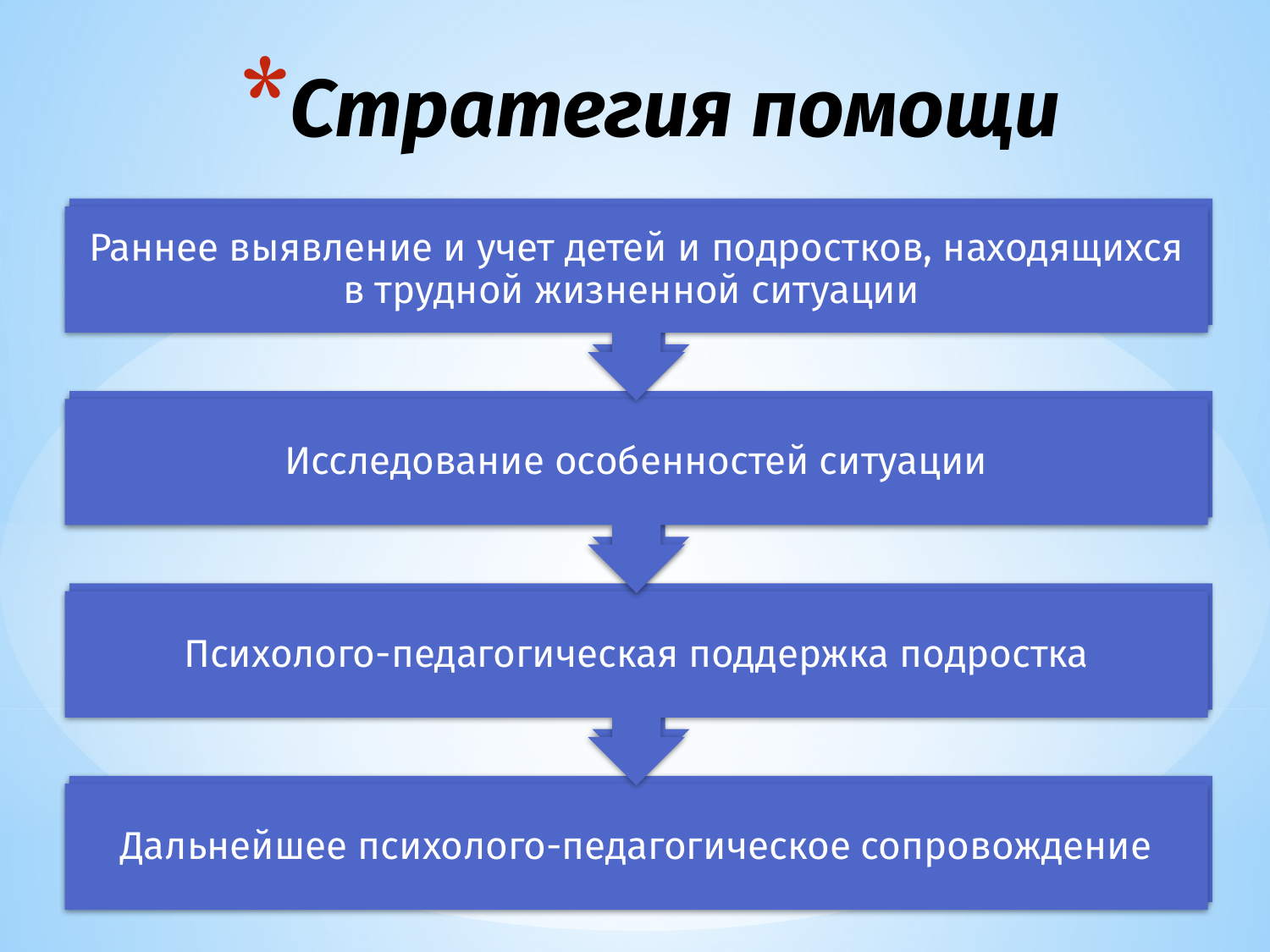

# Стратегия помощи
Дальнейшее психолого-педагогическое сопровождение
Психолого-педагогическая поддержка подростка
Исследование особенностей ситуации
Раннее выявление и учет детей и подростков, находящихся в трудной жизненной ситуации
Дальнейшее психолого-педагогическое сопровождение
Психолого-педагогическая поддержка подростка
Исследование особенностей ситуации
Раннее выявление и учет детей и подростков, находящихся в трудной жизненной ситуации